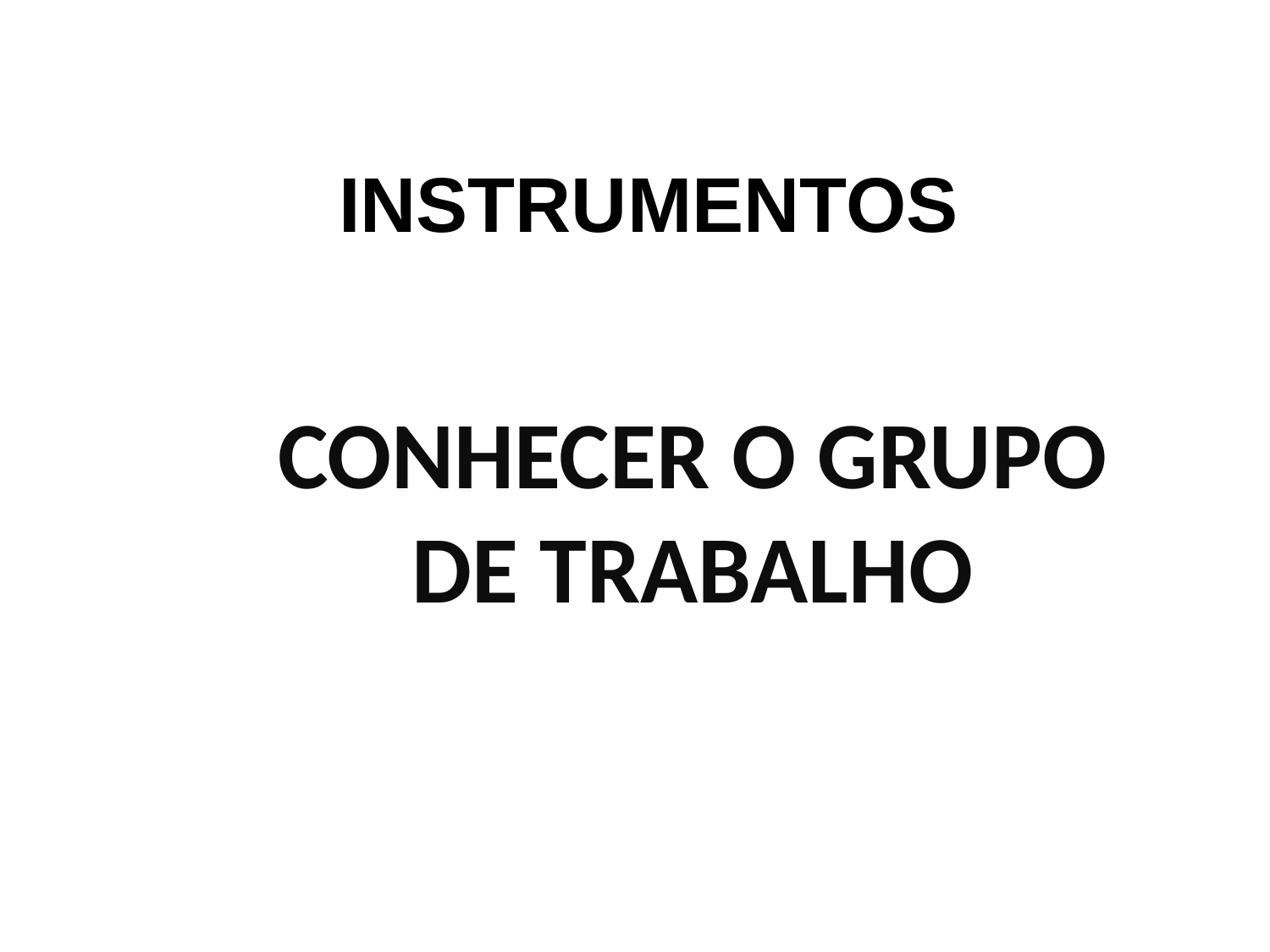

# INSTRUMENTOS
CONHECER O GRUPO DE TRABALHO